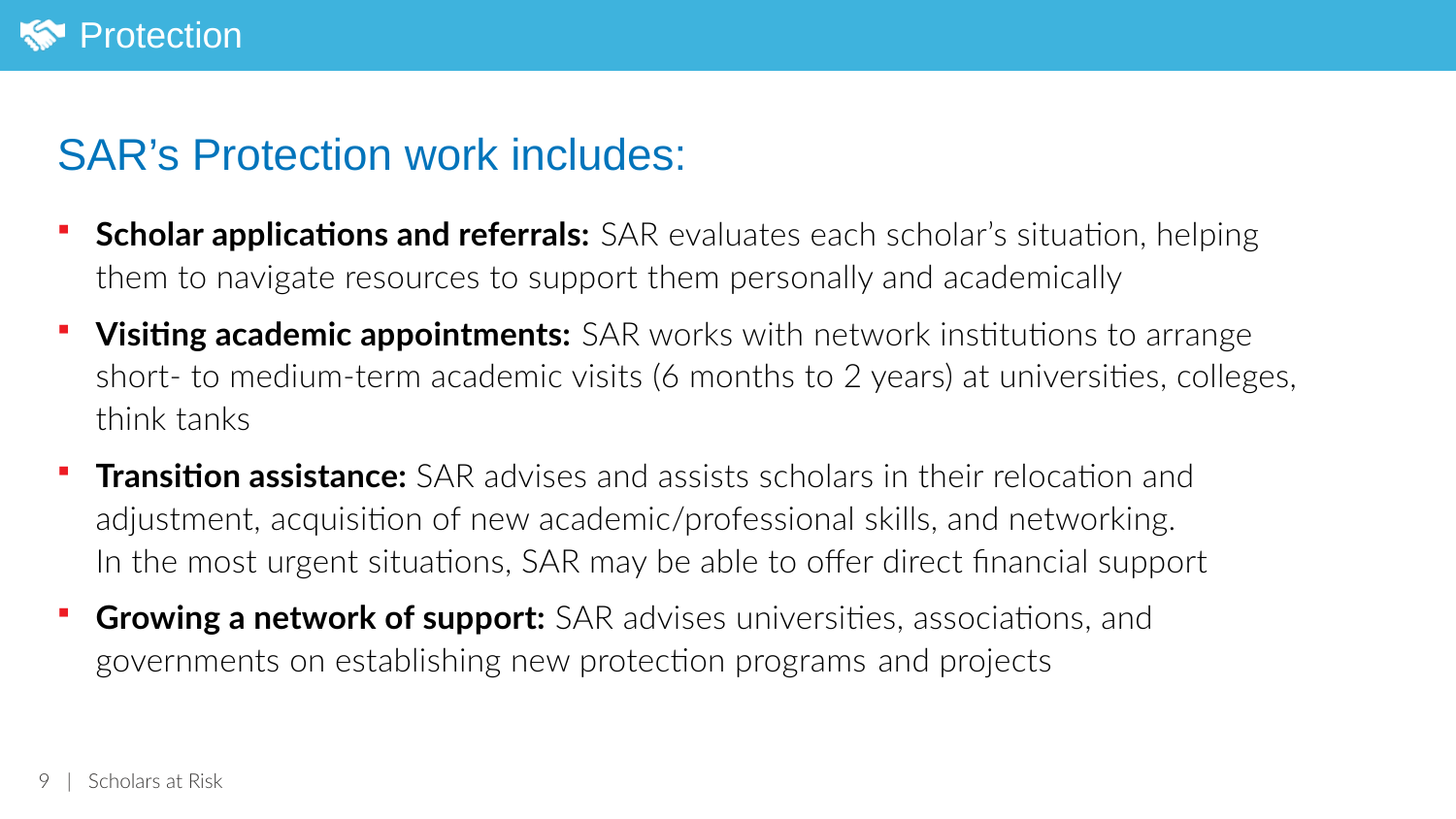

# SAR’s Protection work includes:
Scholar applications and referrals: SAR evaluates each scholar’s situation, helping them to navigate resources to support them personally and academically
Visiting academic appointments: SAR works with network institutions to arrange short- to medium-term academic visits (6 months to 2 years) at universities, colleges, think tanks
Transition assistance: SAR advises and assists scholars in their relocation and adjustment, acquisition of new academic/professional skills, and networking.
In the most urgent situations, SAR may be able to offer direct financial support
Growing a network of support: SAR advises universities, associations, and governments on establishing new protection programs and projects